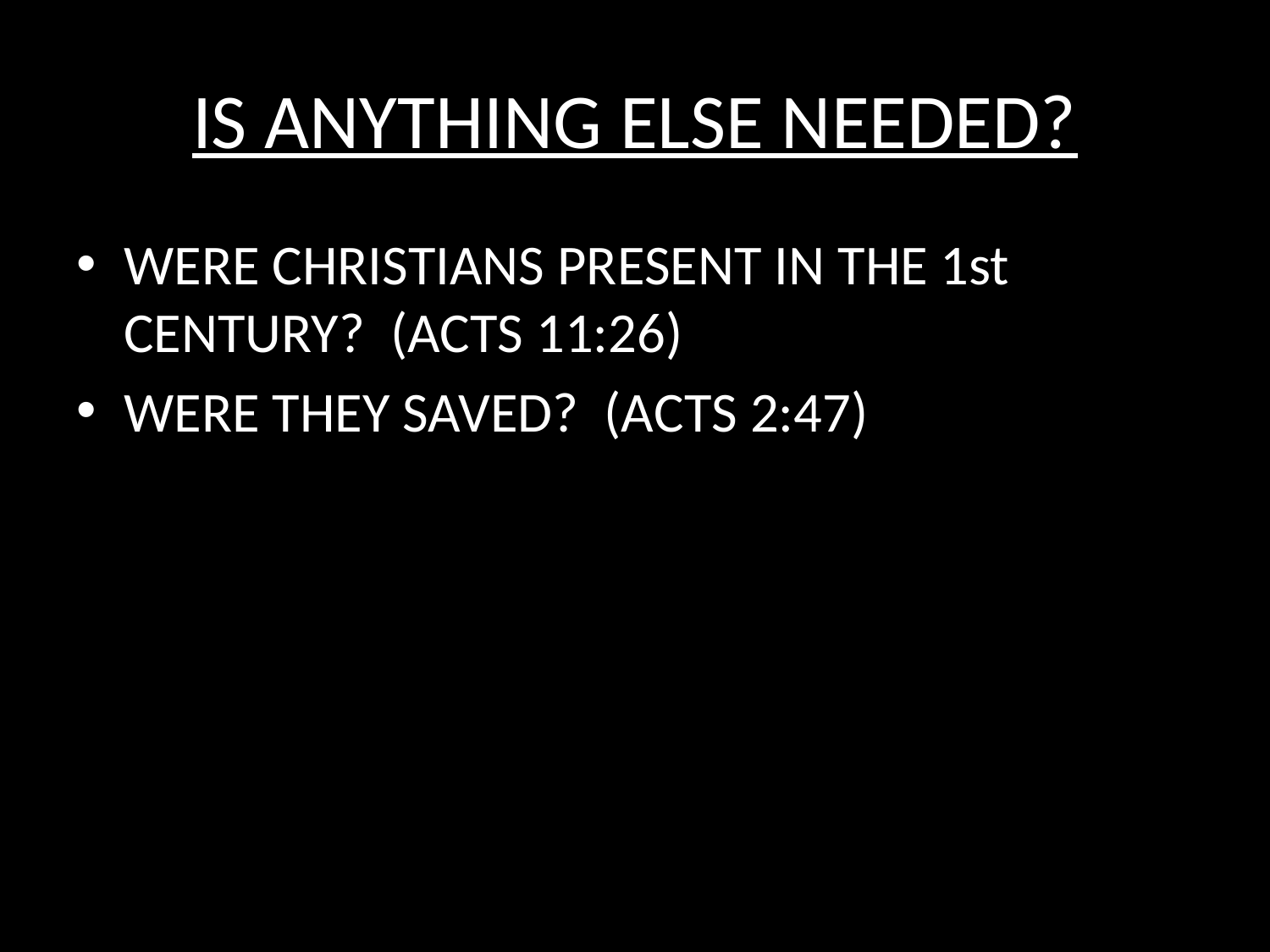

# IS ANYTHING ELSE NEEDED?
WERE CHRISTIANS PRESENT IN THE 1st CENTURY?  (ACTS 11:26)
WERE THEY SAVED?  (ACTS 2:47)